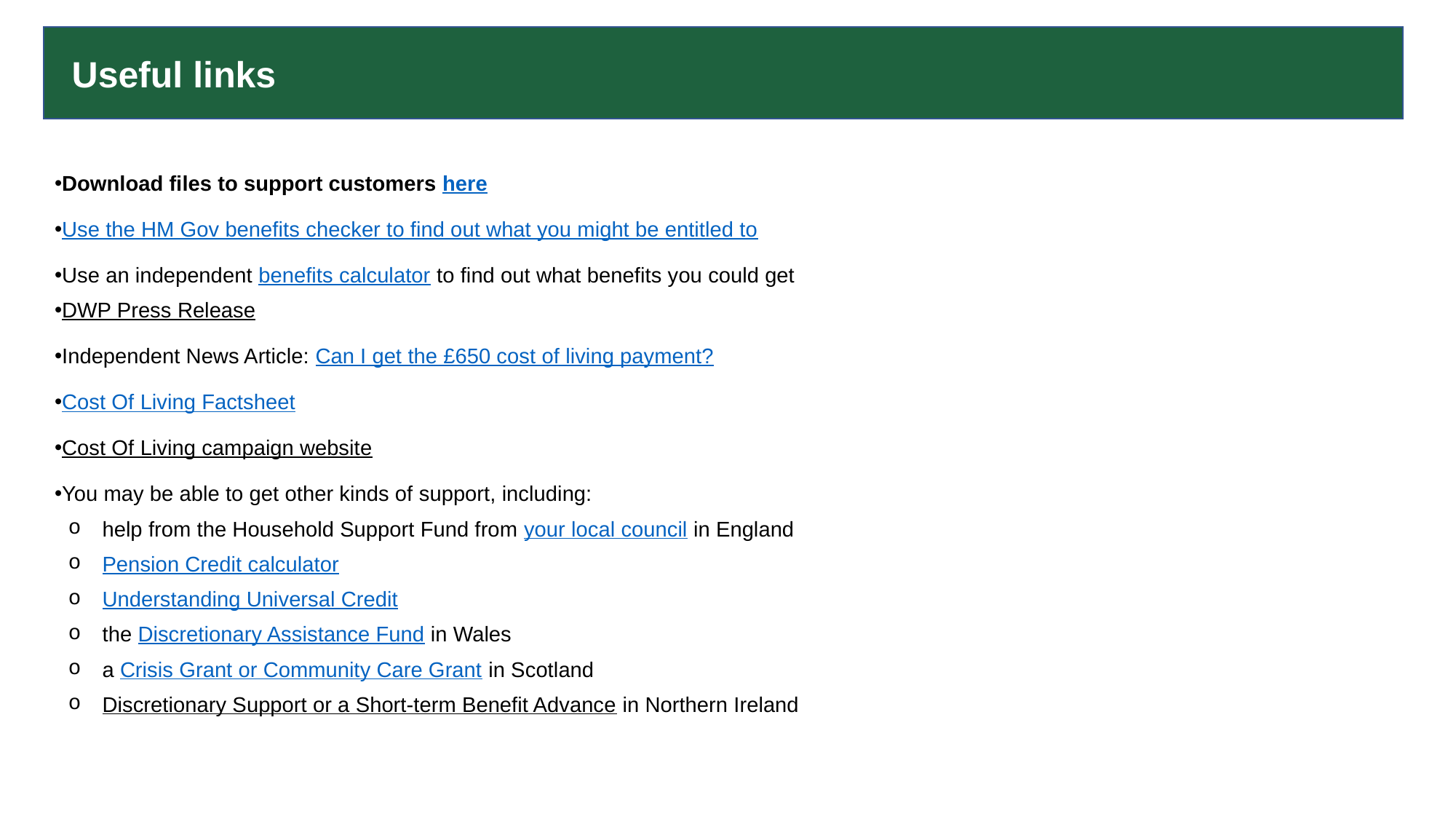

Useful links

Download files to support customers here

Use the HM Gov benefits checker to find out what you might be entitled to

Use an independent benefits calculator to find out what benefits you could get
DWP Press Release

Independent News Article: Can I get the £650 cost of living payment?

Cost Of Living Factsheet

Cost Of Living campaign website
You may be able to get other kinds of support, including:
help from the Household Support Fund from your local council in England
Pension Credit calculator
Understanding Universal Credit
the Discretionary Assistance Fund in Wales
a Crisis Grant or Community Care Grant in Scotland
Discretionary Support or a Short-term Benefit Advance in Northern Ireland